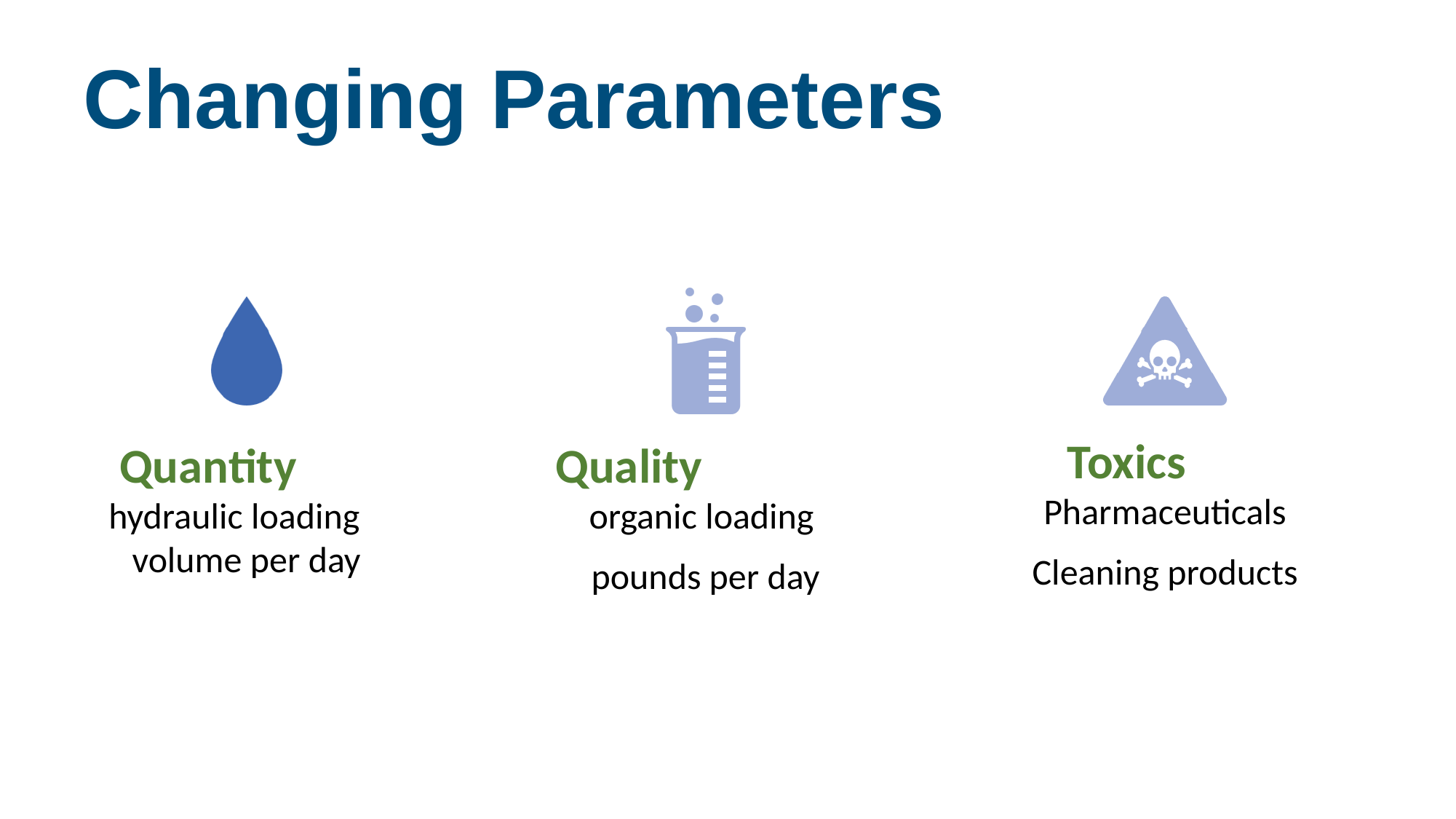

# Changing Parameters
Quantity        hydraulic loading    volume per day
Quality               organic loading
pounds per day

Toxics        Pharmaceuticals
Cleaning products